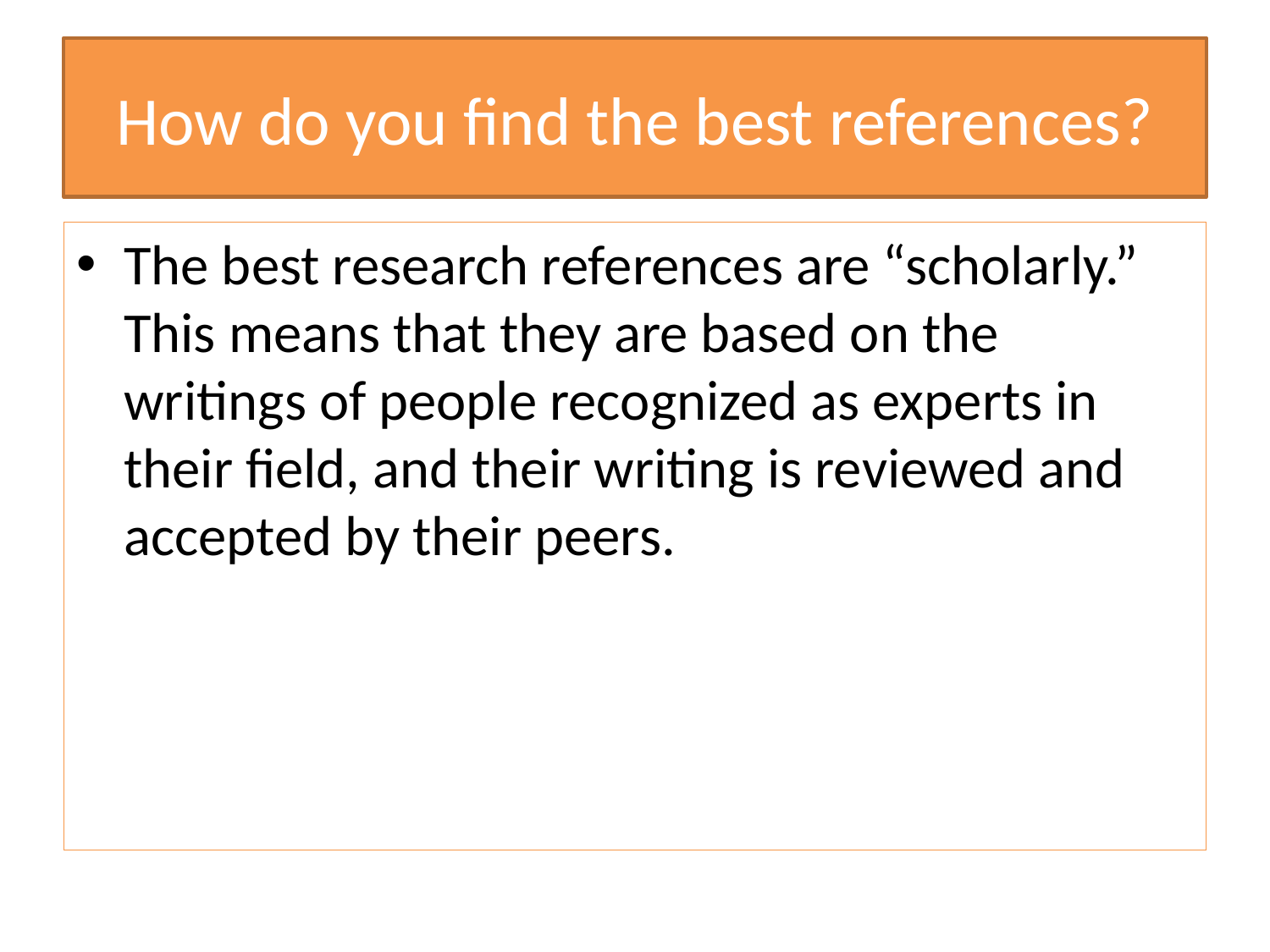

# How do you find the best references?
The best research references are “scholarly.” This means that they are based on the writings of people recognized as experts in their field, and their writing is reviewed and accepted by their peers.